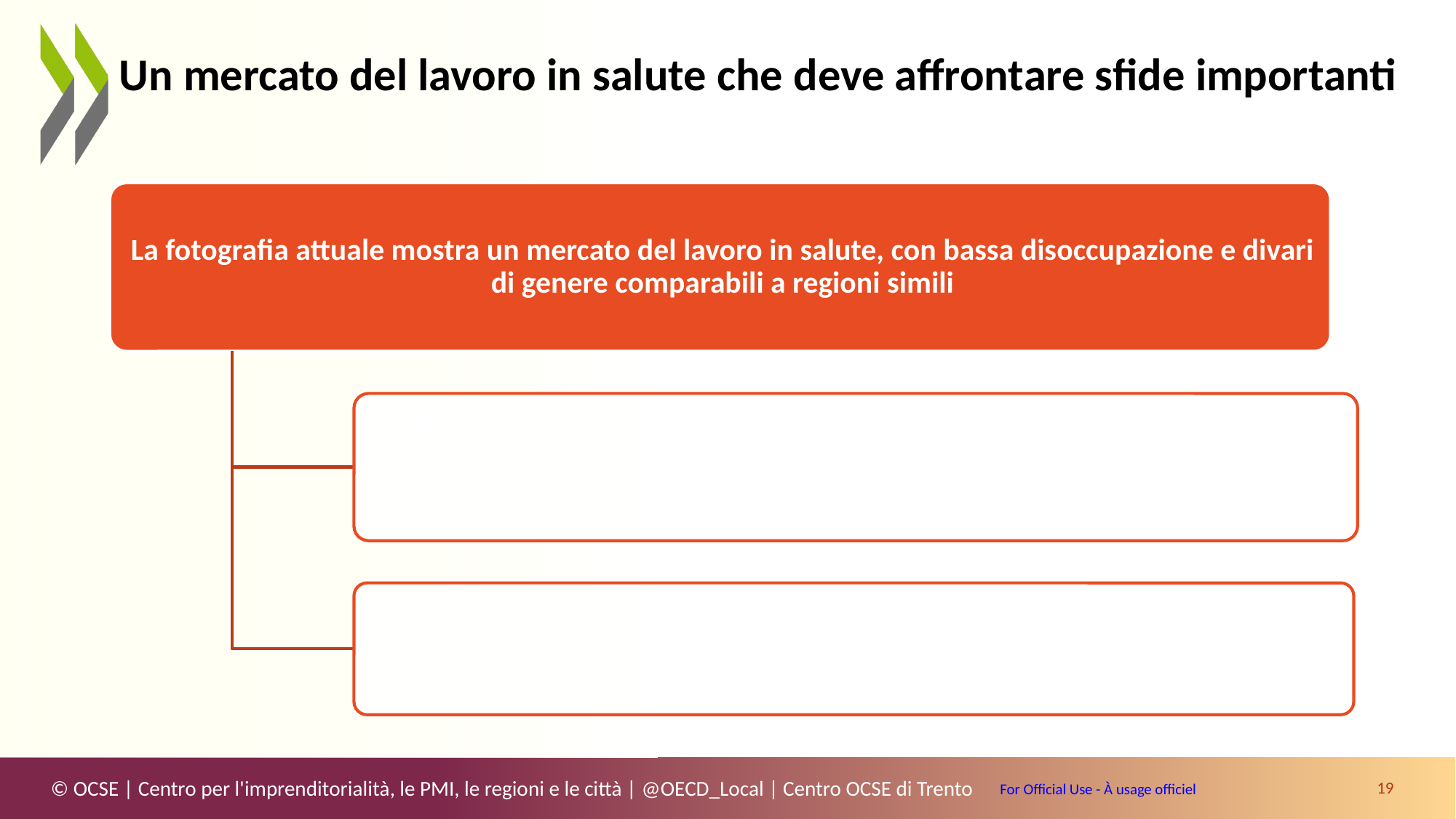

Un mercato del lavoro in salute che deve affrontare sfide importanti

La fotografia attuale mostra un mercato del lavoro in salute, con bassa disoccupazione e divari di genere comparabili a regioni simili
Le sfide di oggi
Carenze di manodopera
Ridotta crescita dei salari
Le sfide di domani
Invecchiamento della popolazione e contrazione della forza lavoro
Transizione verde e impatto dell’AI generativa

19